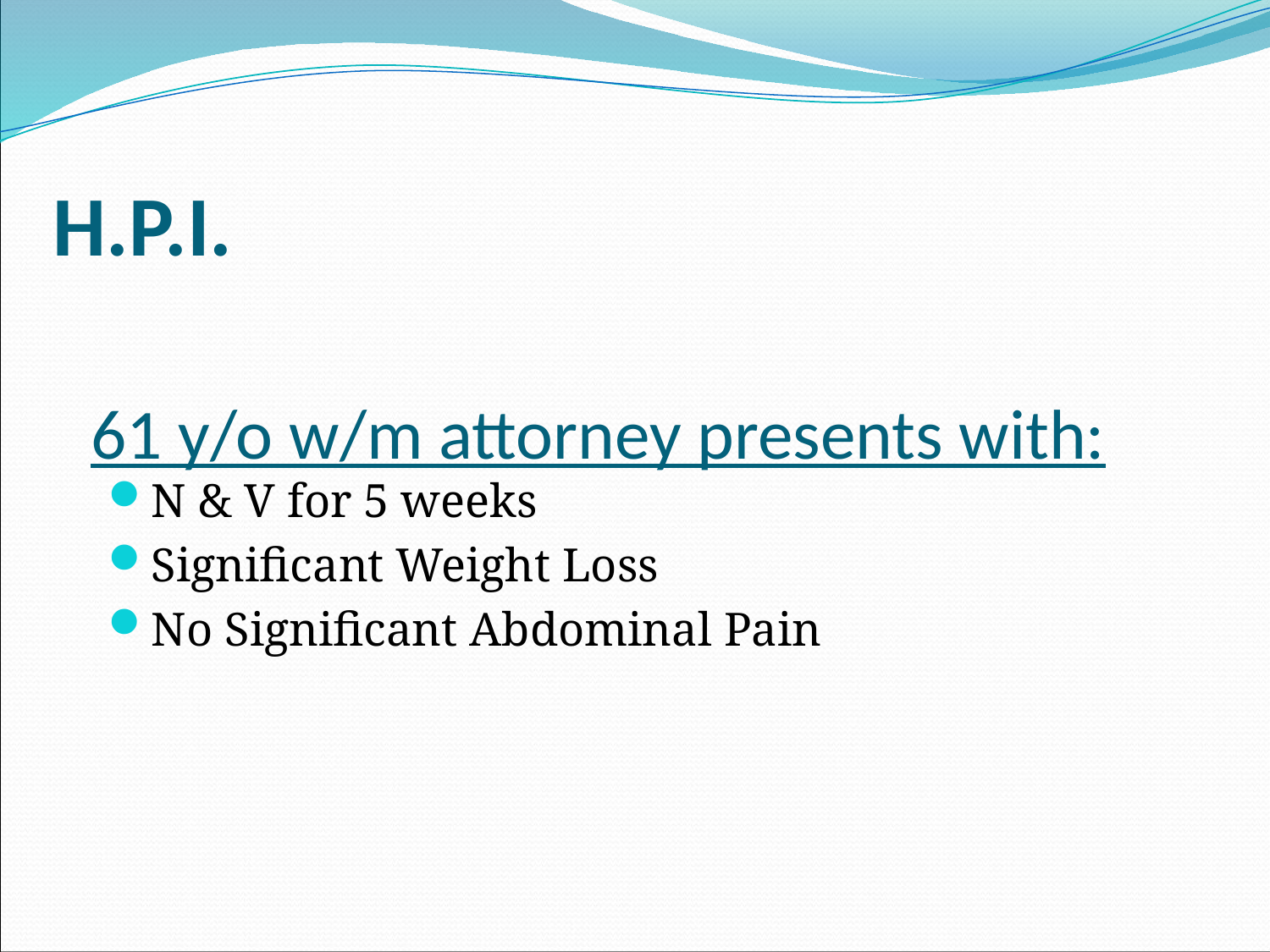

# H.P.I. 61 y/o w/m attorney presents with:
N & V for 5 weeks
Significant Weight Loss
No Significant Abdominal Pain